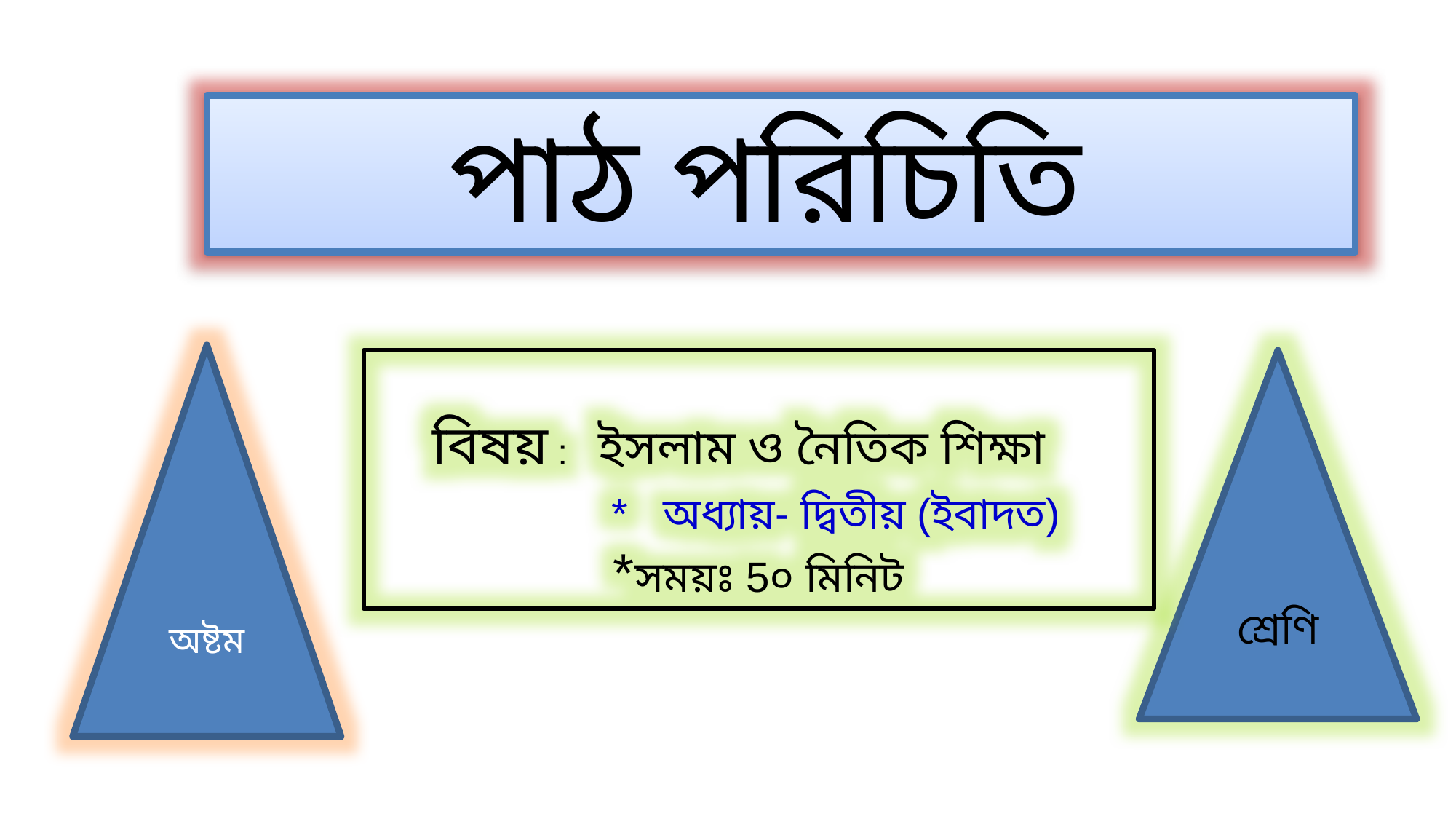

পাঠ পরিচিতি
অষ্টম
     বিষয় : ইসলাম ও নৈতিক শিক্ষা
             *   অধ্যায়- দ্বিতীয় (ইবাদত)
*সময়ঃ 5০ মিনিট
শ্রেণি